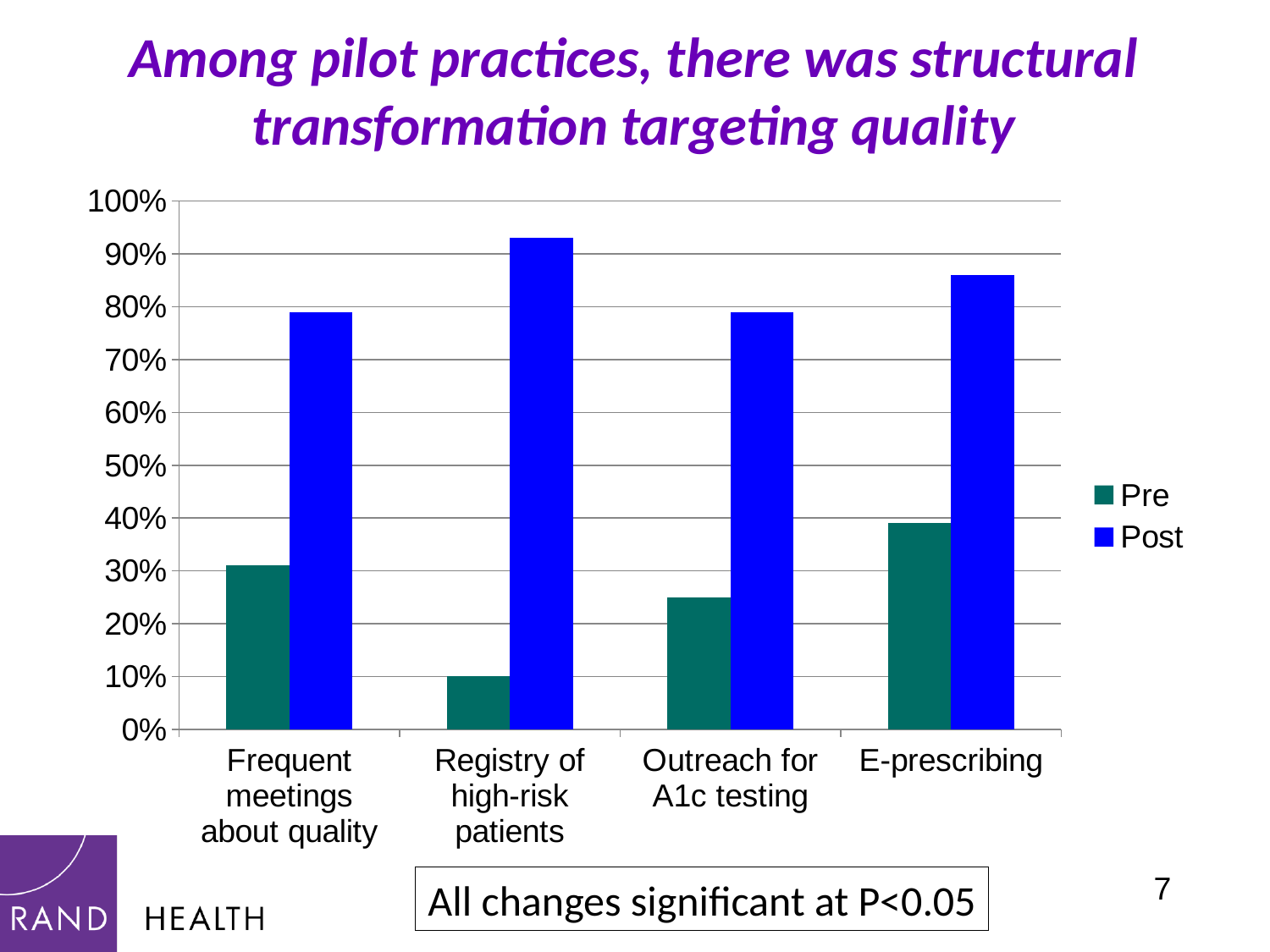

# Among pilot practices, there was structural transformation targeting quality

### Chart

| Category | Pre | Post |
|---|---|---|
| Frequent meetings about quality | 0.31 | 0.79 |
| Registry of high-risk patients | 0.1 | 0.93 |
| Outreach for A1c testing | 0.25 | 0.79 |
| E-prescribing | 0.39 | 0.86 |
7
All changes significant at P<0.05